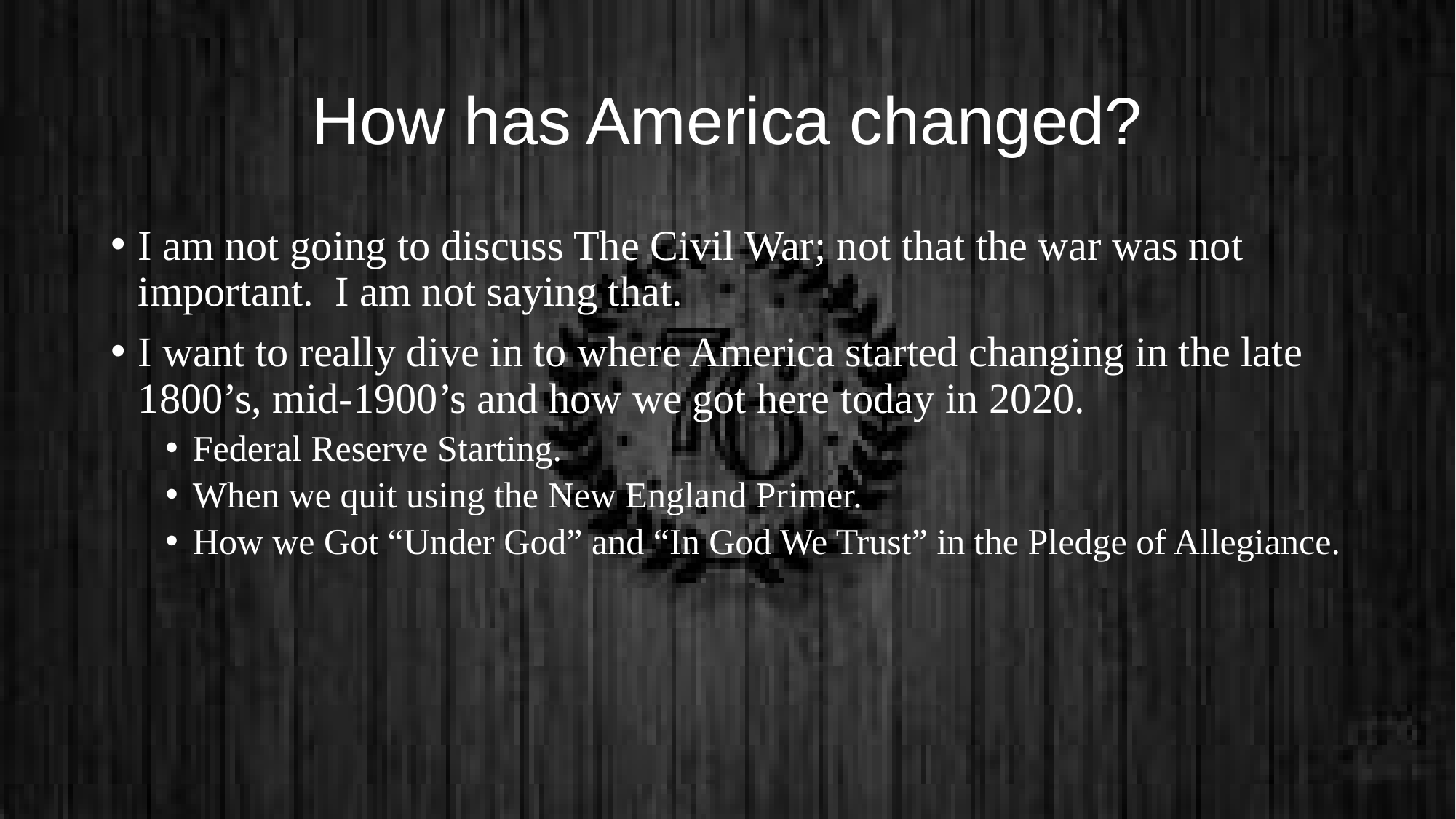

# How has America changed?
I am not going to discuss The Civil War; not that the war was not important.  I am not saying that.
I want to really dive in to where America started changing in the late 1800’s, mid-1900’s and how we got here today in 2020.
Federal Reserve Starting.
When we quit using the New England Primer.
How we Got “Under God” and “In God We Trust” in the Pledge of Allegiance.